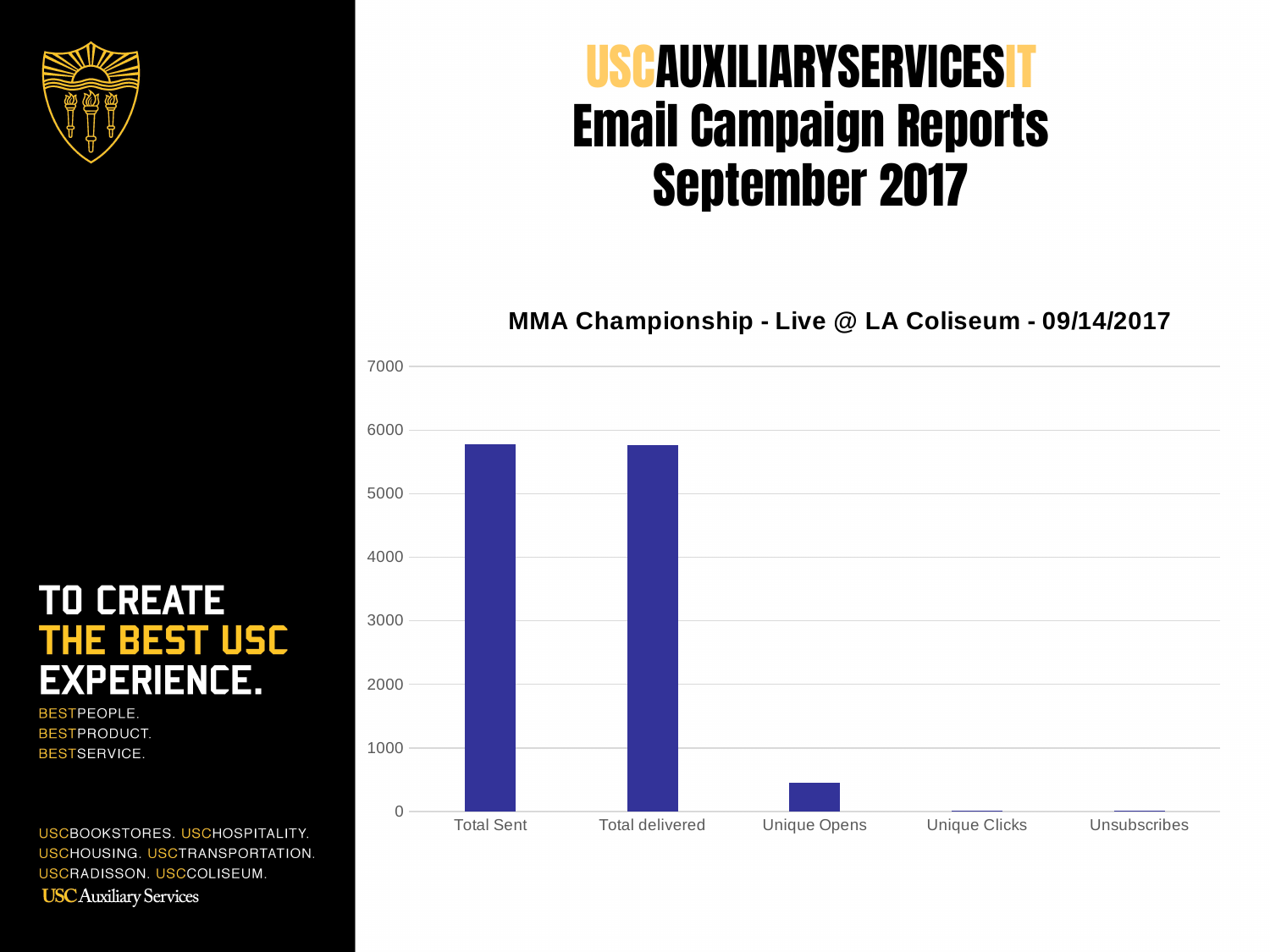

USCAUXILIARYSERVICESIT
Email Campaign Reports
September 2017

### Chart:

| Category | COL List |
|---|---|
| Total Sent | 5783.0 |
| Total delivered | 5768.0 |
| Unique Opens | 454.0 |
| Unique Clicks | 11.0 |
| Unsubscribes | 6.0 |